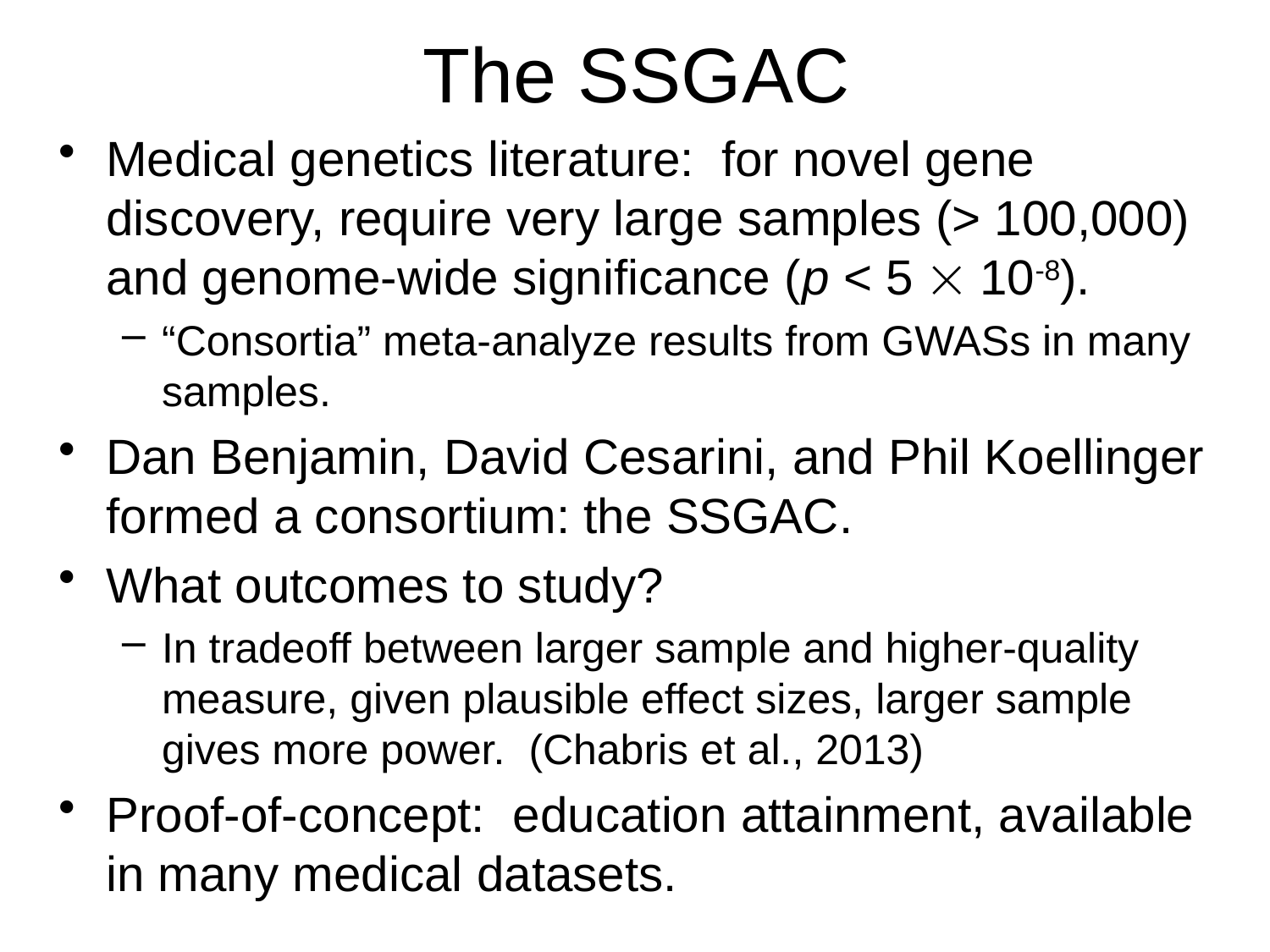

# The SSGAC
Medical genetics literature:  for novel gene discovery, require very large samples (> 100,000) and genome-wide significance (p < 5 × 10-8).
“Consortia” meta-analyze results from GWASs in many samples.
Dan Benjamin, David Cesarini, and Phil Koellinger formed a consortium: the SSGAC.
What outcomes to study?
In tradeoff between larger sample and higher-quality measure, given plausible effect sizes, larger sample gives more power.  (Chabris et al., 2013)
Proof-of-concept:  education attainment, available in many medical datasets.